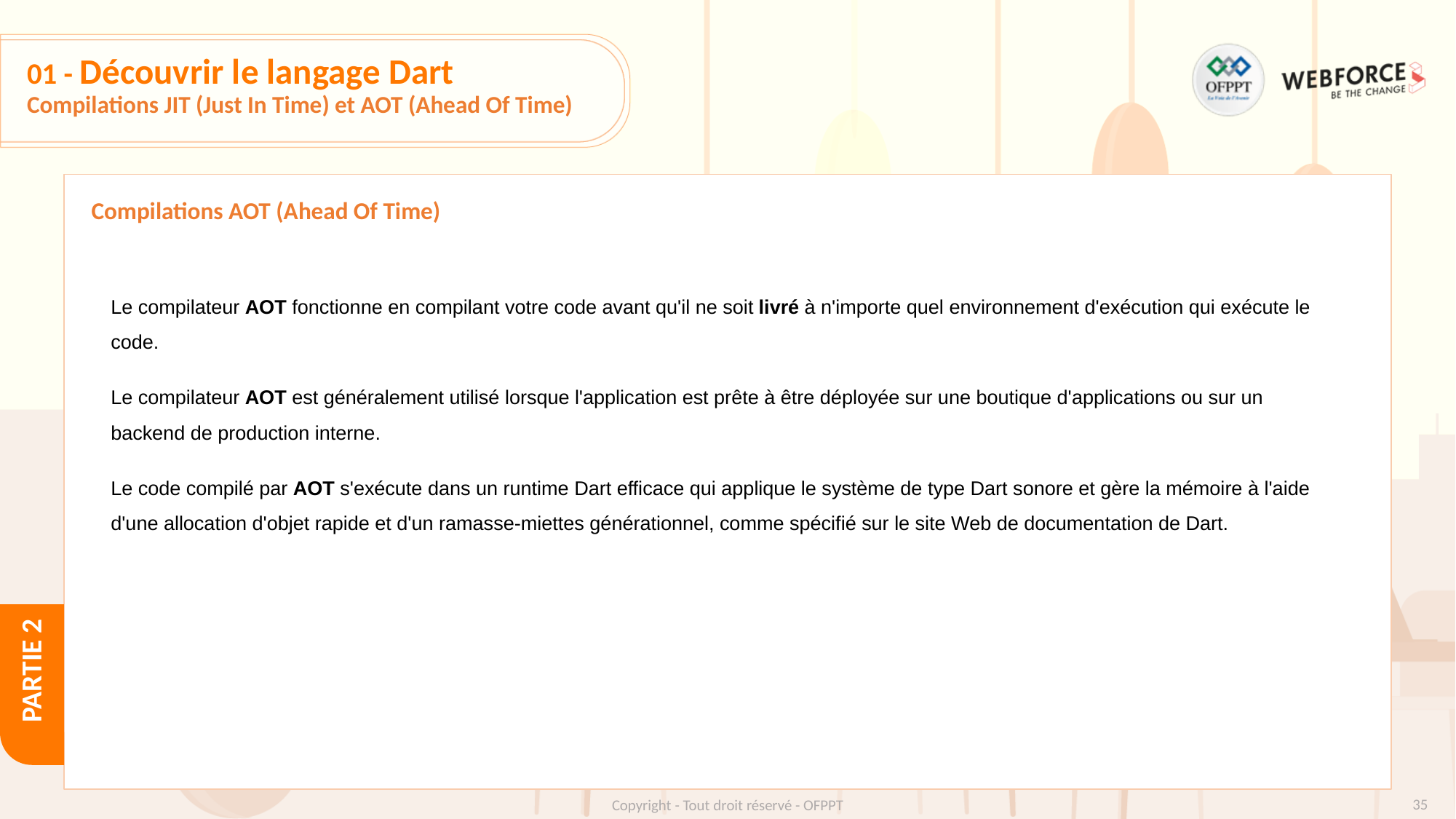

# 01 - Découvrir le langage Dart
Compilations JIT (Just In Time) et AOT (Ahead Of Time)
Compilations AOT (Ahead Of Time)
Le compilateur AOT fonctionne en compilant votre code avant qu'il ne soit livré à n'importe quel environnement d'exécution qui exécute le code.
Le compilateur AOT est généralement utilisé lorsque l'application est prête à être déployée sur une boutique d'applications ou sur un backend de production interne.
Le code compilé par AOT s'exécute dans un runtime Dart efficace qui applique le système de type Dart sonore et gère la mémoire à l'aide d'une allocation d'objet rapide et d'un ramasse-miettes générationnel, comme spécifié sur le site Web de documentation de Dart.
35